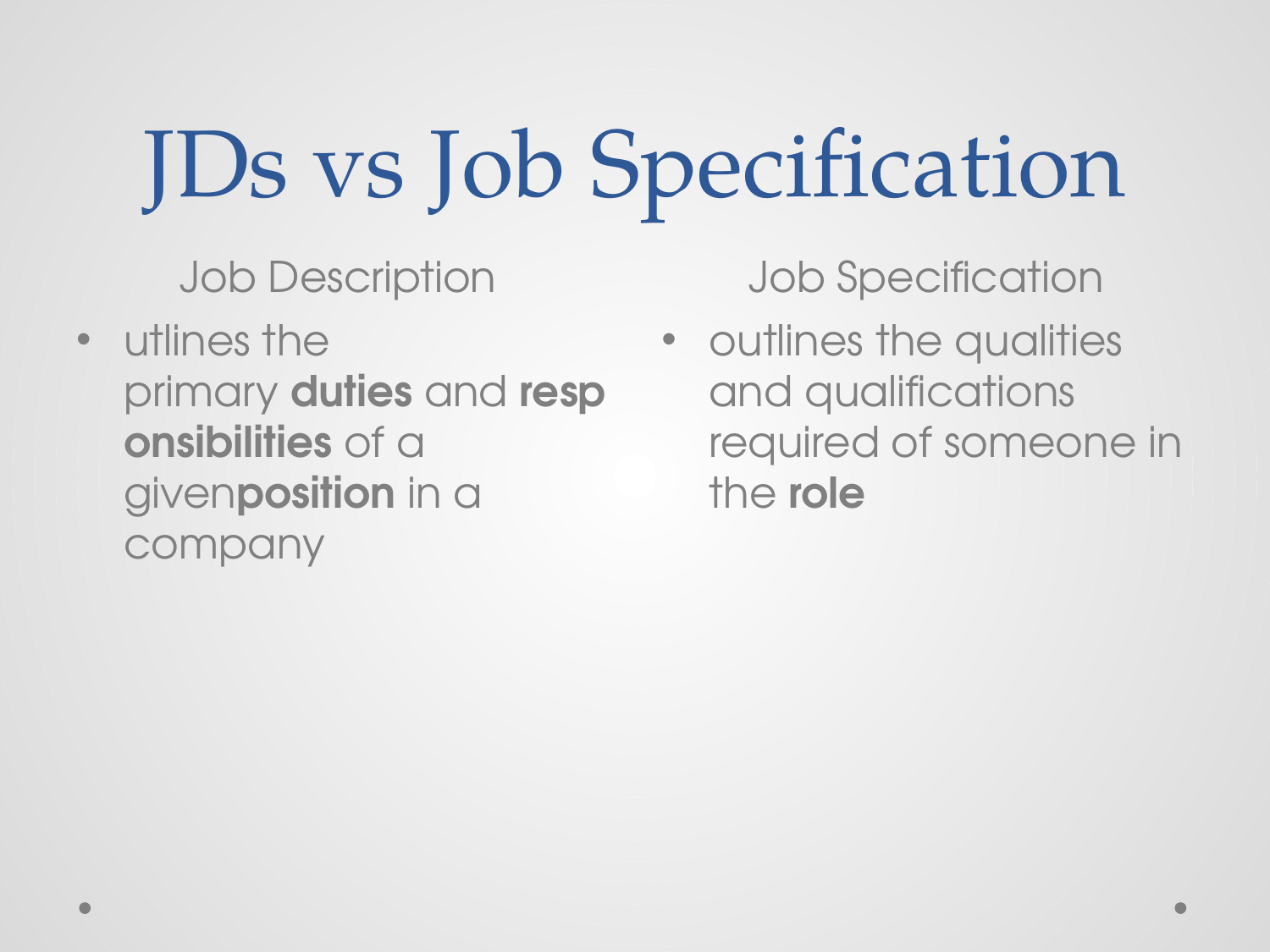

# JDs vs Job Specification
Job Description
Job Specification
utlines the primary duties and responsibilities of a givenposition in a company
outlines the qualities and qualifications required of someone in the role